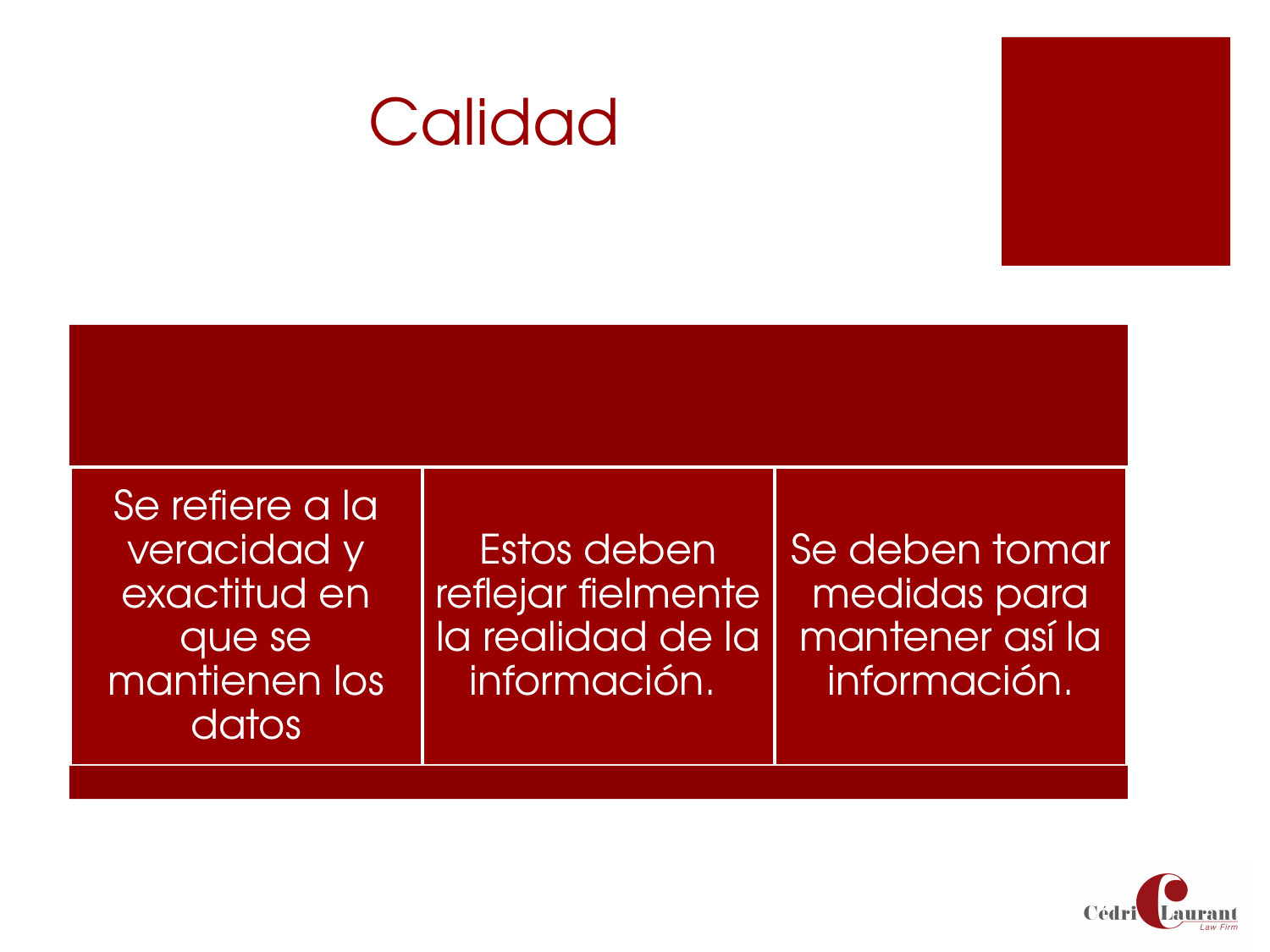

# Calidad

Se refiere a la veracidad y exactitud en que se mantienen los datos
Estos deben reflejar fielmente la realidad de la información.
Se deben tomar medidas para mantener así la información.